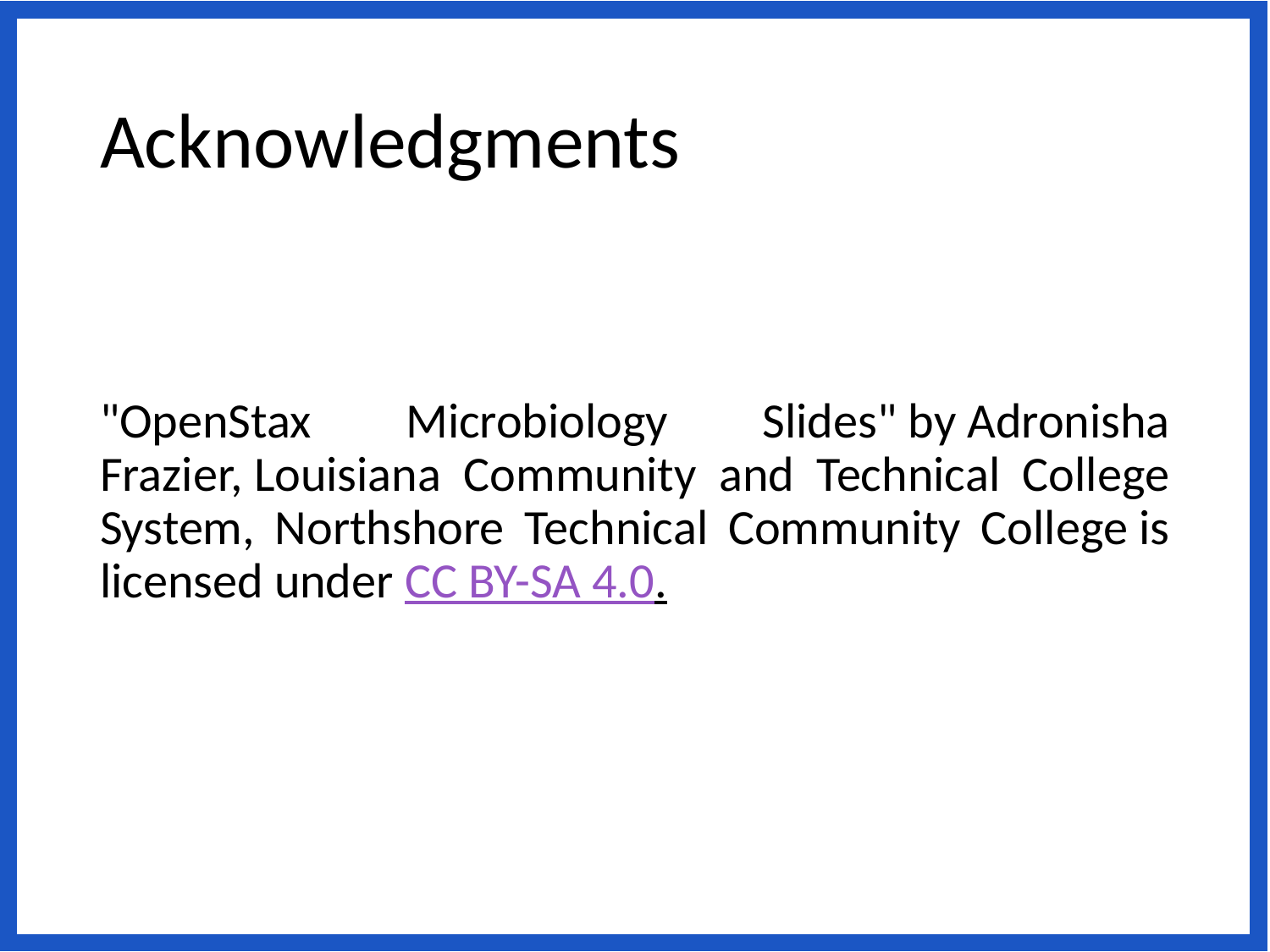

# Acknowledgments

"OpenStax Microbiology Slides" by Adronisha Frazier, Louisiana Community and Technical College System, Northshore Technical Community College is licensed under CC BY-SA 4.0.